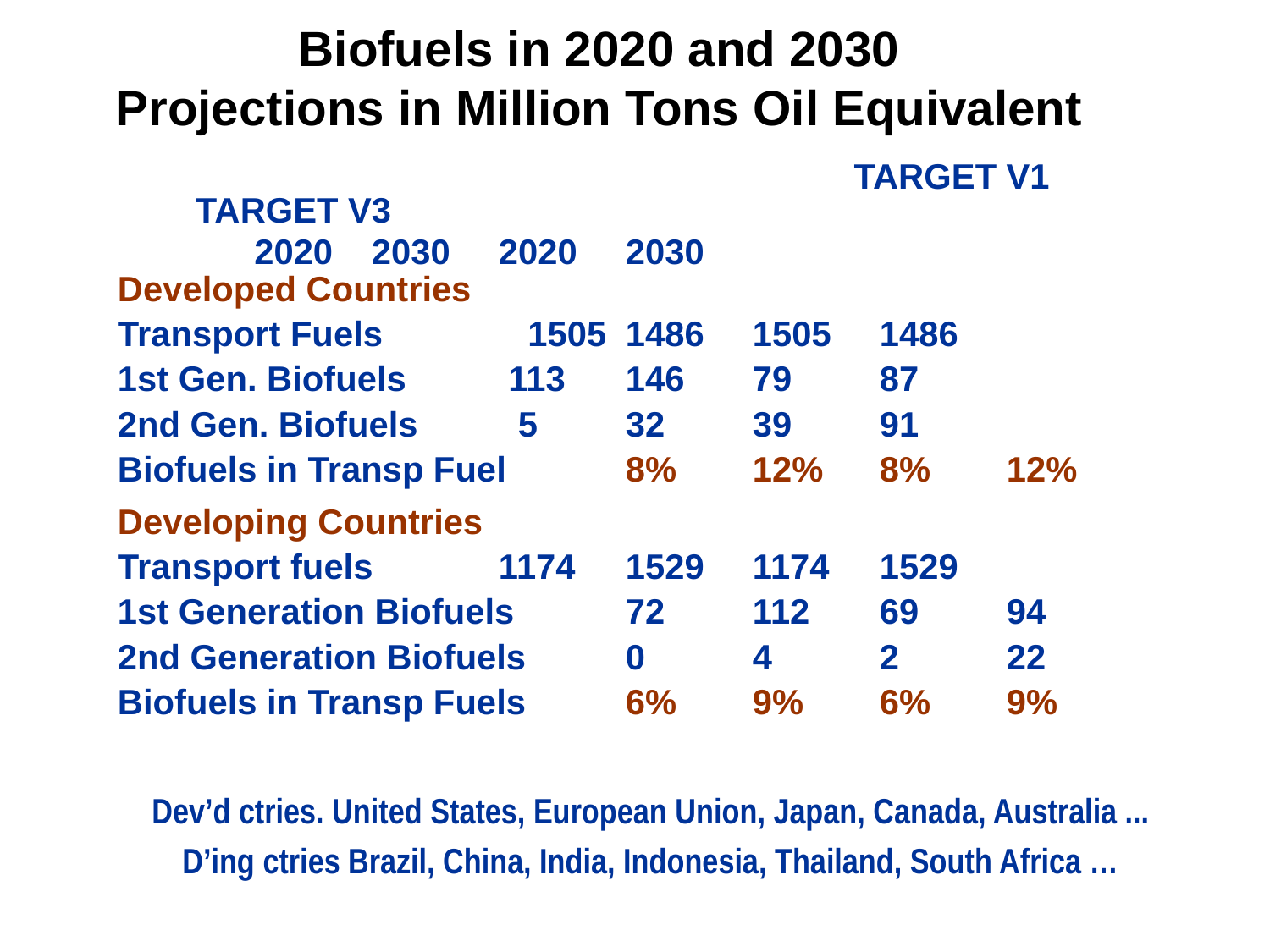

Biofuels in 2020 and 2030
Projections in Million Tons Oil Equivalent
                                                                                              TARGET V1                    TARGET V3
	 2020	2030	2020	2030
Developed Countries
Transport Fuels	   1505	1486	1505	1486
1st Gen. Biofuels	 113	146	79	87
2nd Gen. Biofuels	  5	32	39	91
Biofuels in Transp Fuel	8%	12%	8%	12%
Developing Countries
Transport fuels	1174	1529	1174	1529
1st Generation Biofuels	72	112	69	94
2nd Generation Biofuels	0	4	2	22
Biofuels in Transp Fuels	6%	9%	6%	9%
Dev’d ctries. United States, European Union, Japan, Canada, Australia ...
D’ing ctries Brazil, China, India, Indonesia, Thailand, South Africa …